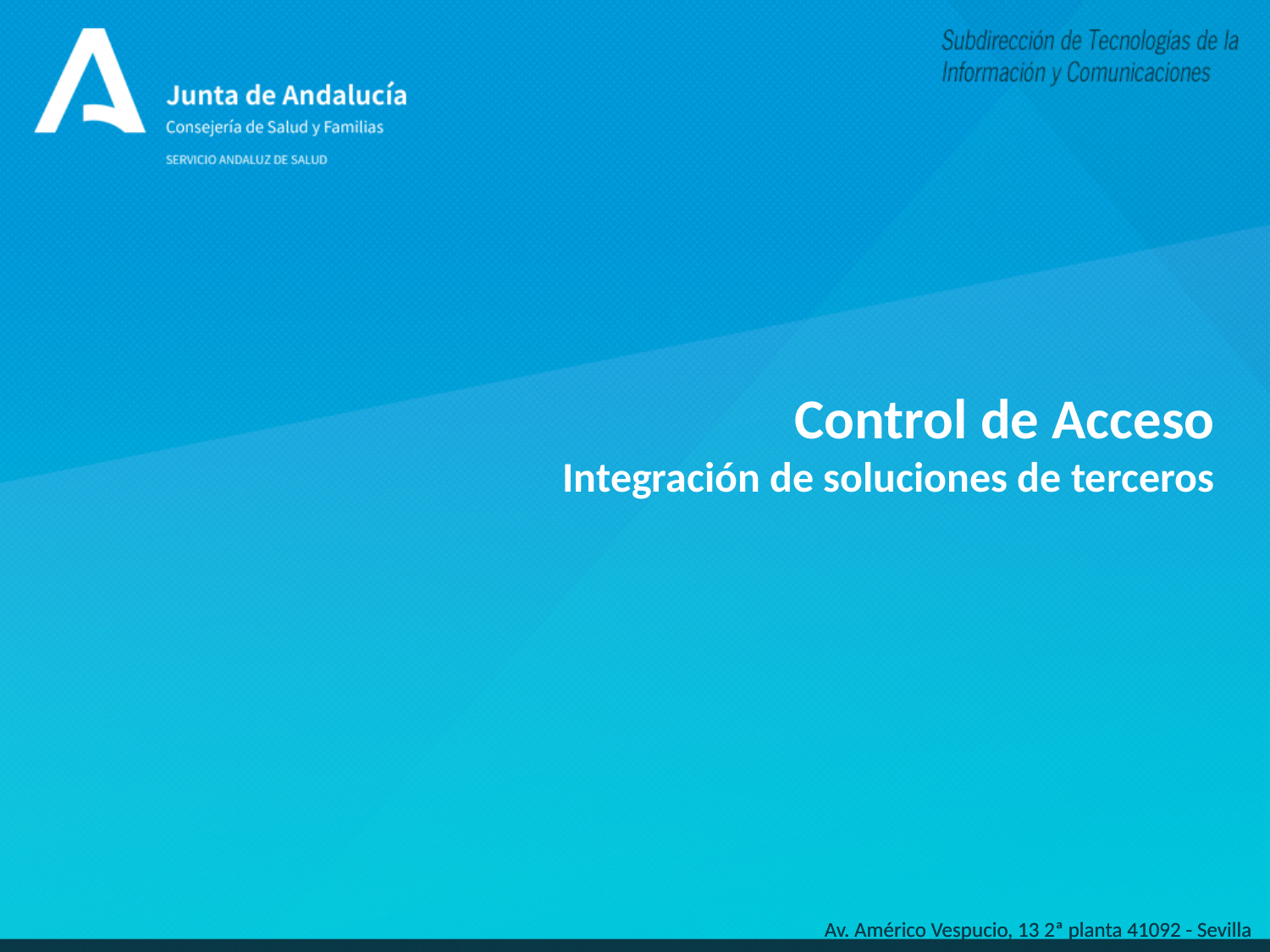

# Control de Acceso Integración de soluciones de terceros
Av. Américo Vespucio, 13 2ª planta 41092 - Sevilla